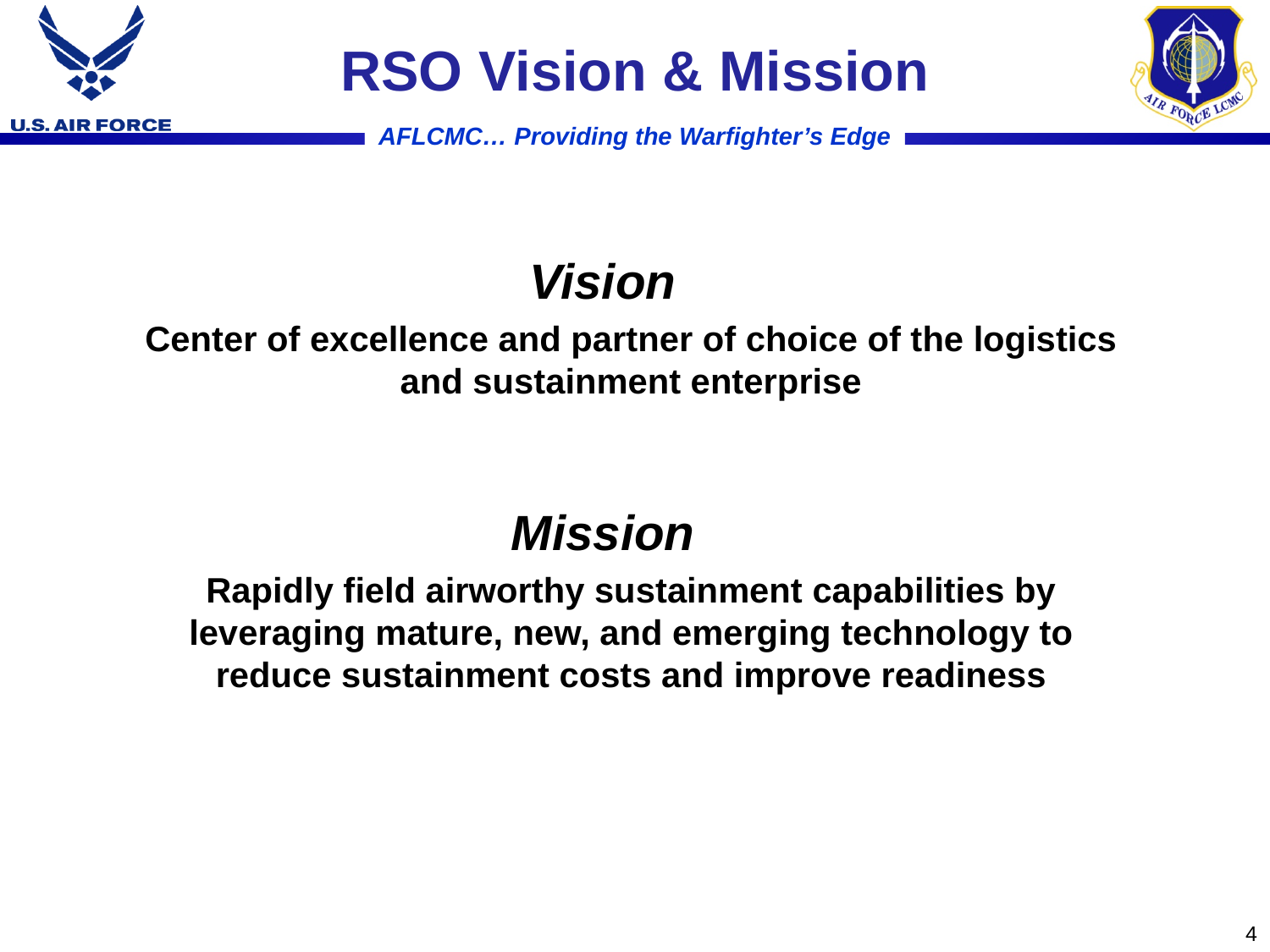

# RSO Vision & Mission

Vision
Center of excellence and partner of choice of the logistics and sustainment enterprise

Mission
Rapidly field airworthy sustainment capabilities by leveraging mature, new, and emerging technology to reduce sustainment costs and improve readiness
4